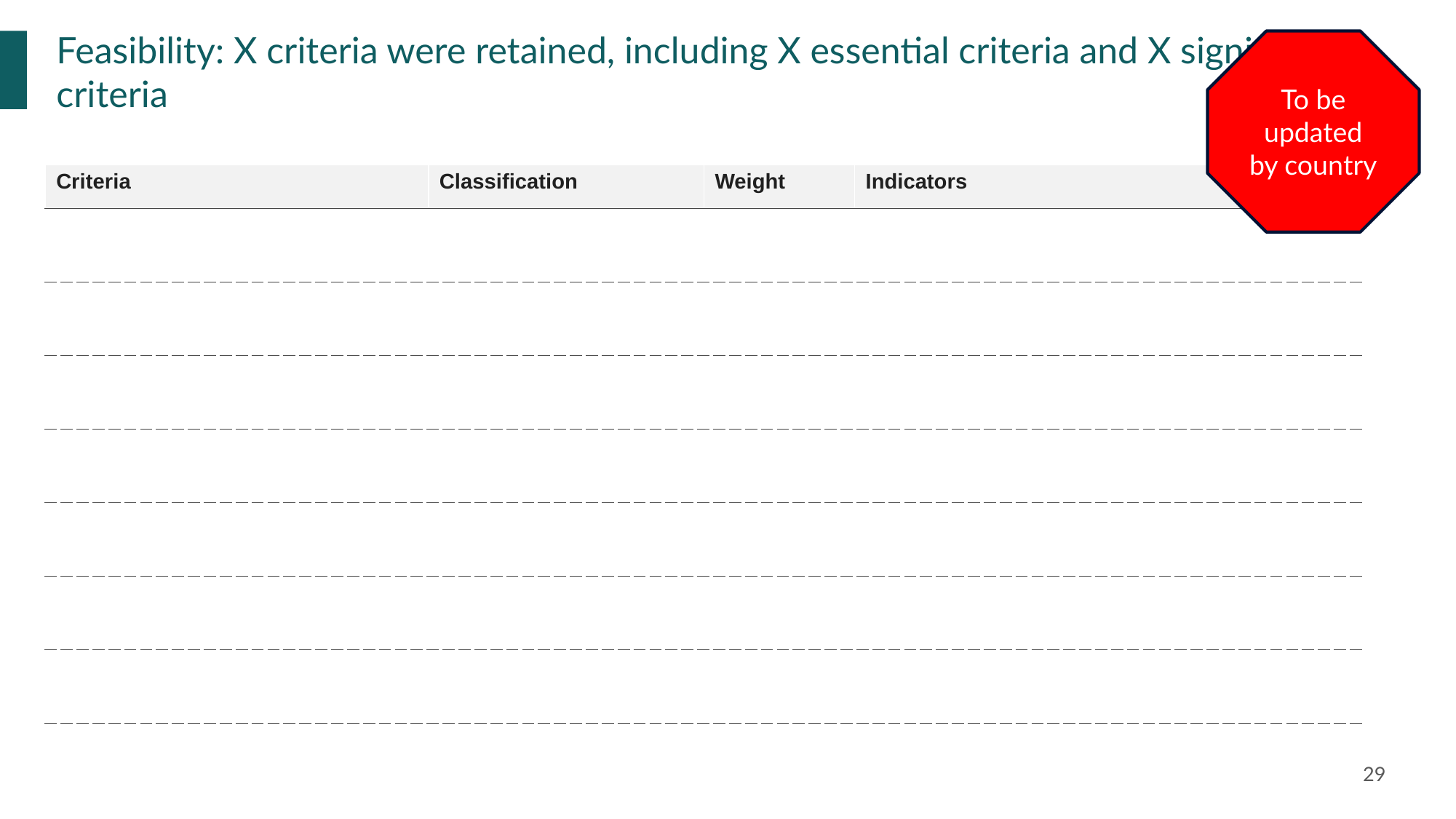

Feasibility: X criteria were retained, including X essential criteria and X significant criteria

To be updated by country
| Criteria | Classification | Weight | Indicators |
| --- | --- | --- | --- |
|  |  |  |  |
|  |  |  |  |
|  |  |  |  |
|  |  |  |  |
|  |  |  |  |
|  |  |  |  |
|  |  |  |  |
29